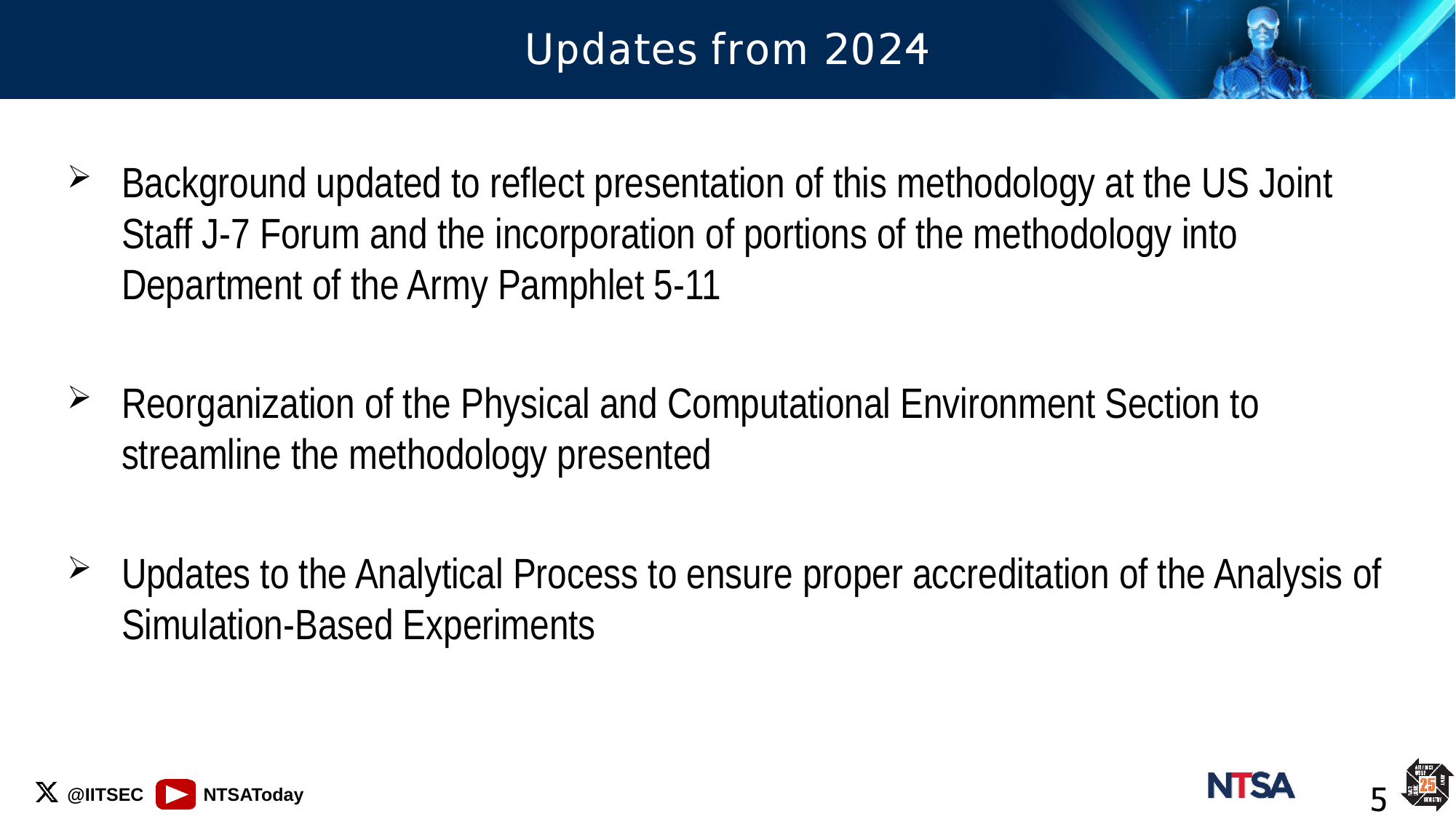

# Updates from 2024
Background updated to reflect presentation of this methodology at the US Joint Staff J-7 Forum and the incorporation of portions of the methodology into Department of the Army Pamphlet 5-11

Reorganization of the Physical and Computational Environment Section to streamline the methodology presented

Updates to the Analytical Process to ensure proper accreditation of the Analysis of Simulation-Based Experiments

5